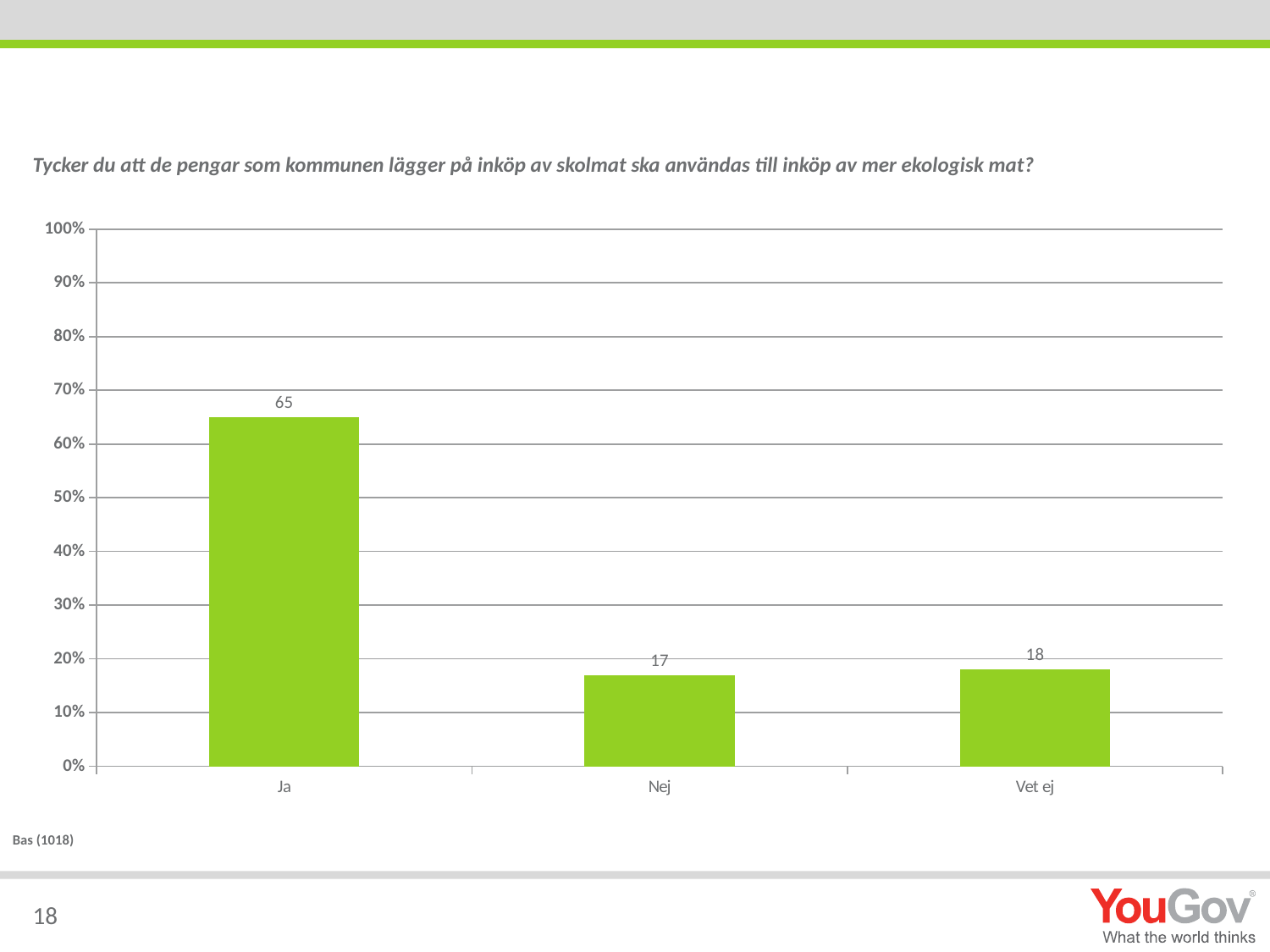

#
Tycker du att de pengar som kommunen lägger på inköp av skolmat ska användas till inköp av mer ekologisk mat?

### Chart

| Category | Total |
|---|---|
| Ja | 65.0 |
| Nej | 17.0 |
| Vet ej | 18.0 |
Bas (1018)
18